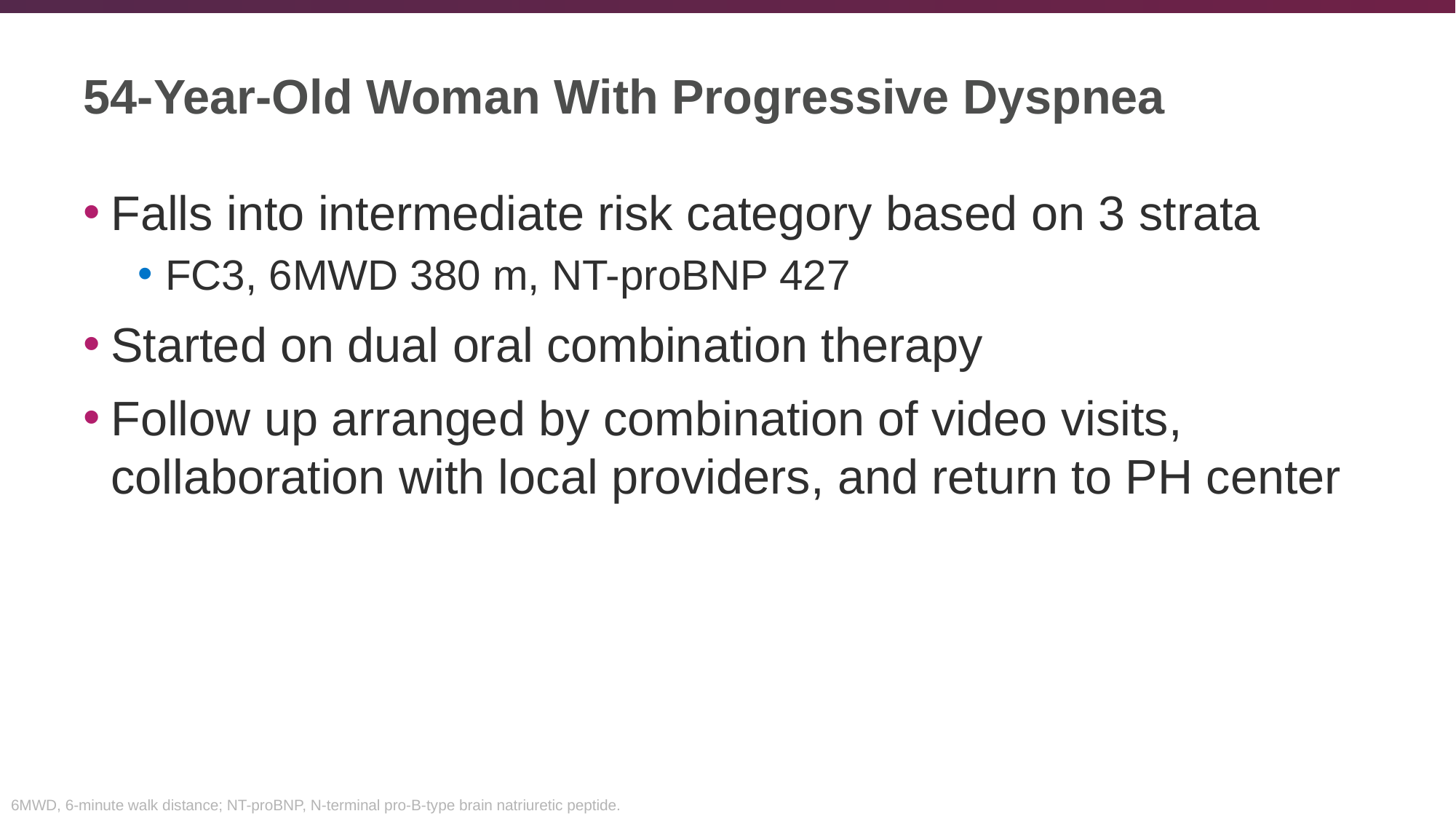

# 54-Year-Old Woman With Progressive Dyspnea
Falls into intermediate risk category based on 3 strata
FC3, 6MWD 380 m, NT-proBNP 427
Started on dual oral combination therapy
Follow up arranged by combination of video visits, collaboration with local providers, and return to PH center

6MWD, 6-minute walk distance; NT-proBNP, N-terminal pro-B-type brain natriuretic peptide.